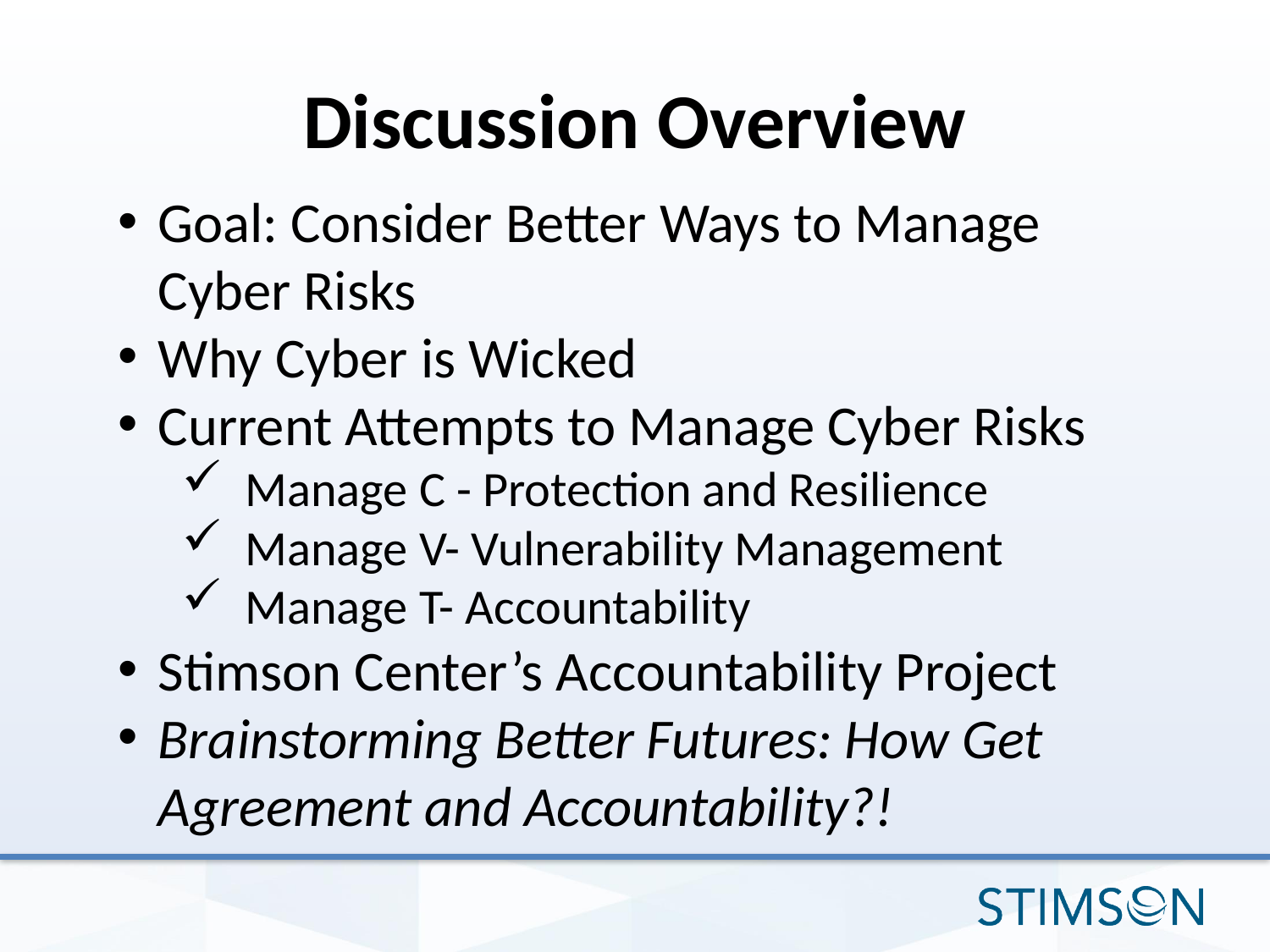

# Discussion Overview
Goal: Consider Better Ways to Manage Cyber Risks
Why Cyber is Wicked
Current Attempts to Manage Cyber Risks
Manage C - Protection and Resilience
Manage V- Vulnerability Management
Manage T- Accountability
Stimson Center’s Accountability Project
Brainstorming Better Futures: How Get Agreement and Accountability?!